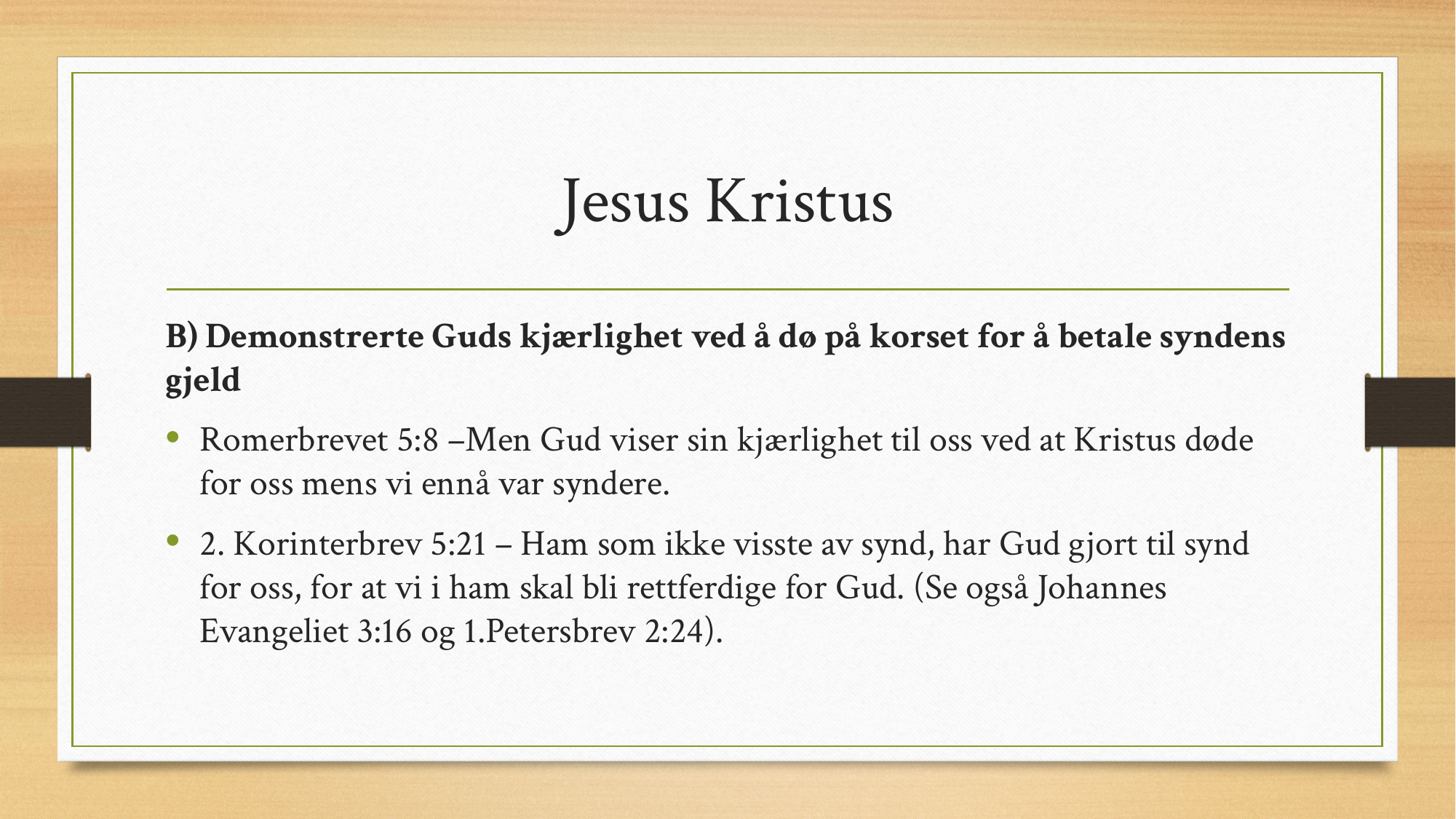

# Jesus Kristus
B) Demonstrerte Guds kjærlighet ved å dø på korset for å betale syndens gjeld
Romerbrevet 5:8 –Men Gud viser sin kjærlighet til oss ved at Kristus døde for oss mens vi ennå var syndere.
2. Korinterbrev 5:21 – Ham som ikke visste av synd, har Gud gjort til synd for oss, for at vi i ham skal bli rettferdige for Gud. (Se også Johannes Evangeliet 3:16 og 1.Petersbrev 2:24).